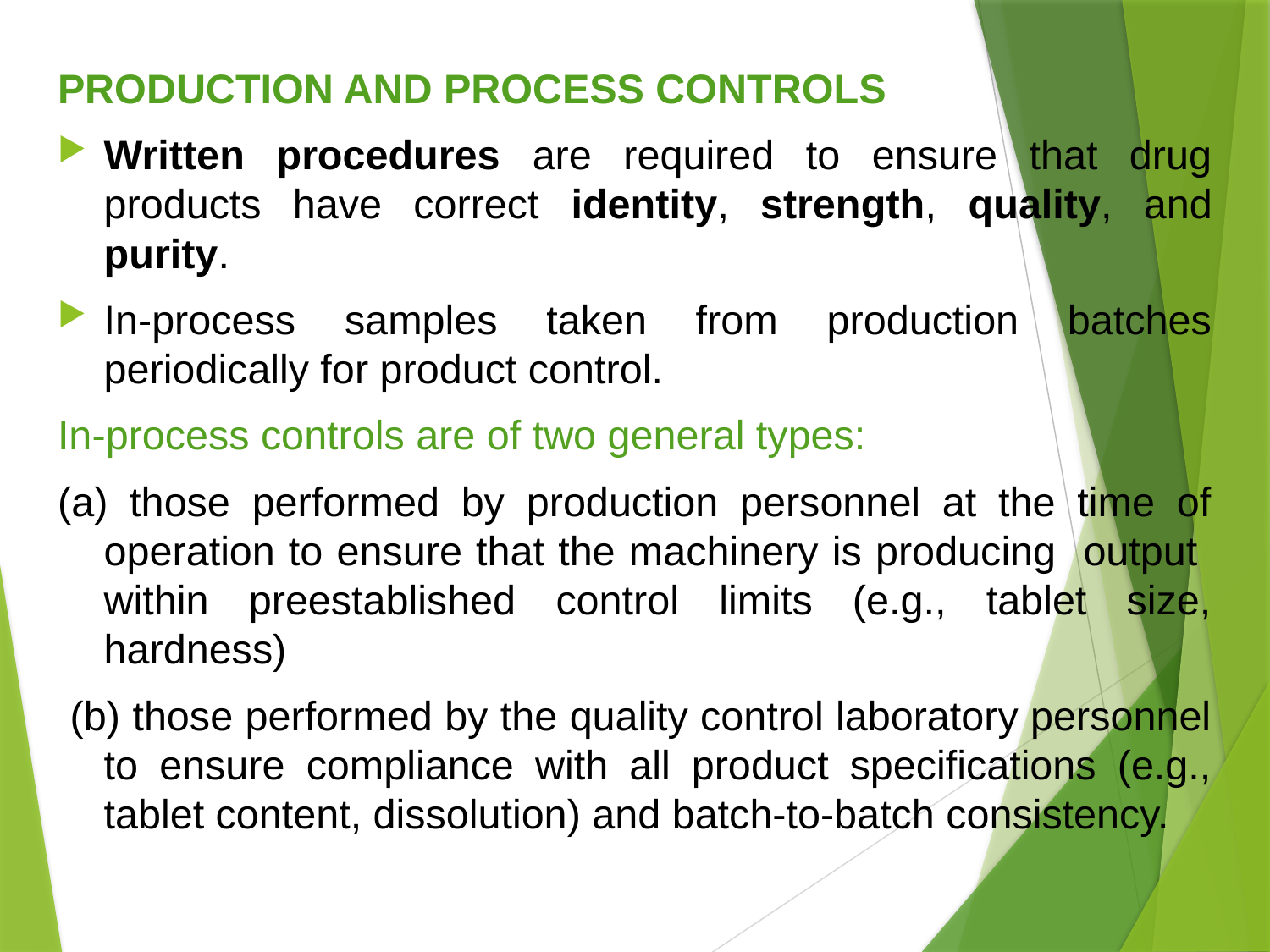

PRODUCTION AND PROCESS CONTROLS
Written procedures are required to ensure that drug products have correct identity, strength, quality, and purity.
In-process samples taken from production batches periodically for product control.
In-process controls are of two general types:
(a) those performed by production personnel at the time of operation to ensure that the machinery is producing  output  within preestablished control limits (e.g., tablet size, hardness)
 (b) those performed by the quality control laboratory personnel to ensure compliance with all product specifications (e.g., tablet content, dissolution) and batch-to-batch consistency.